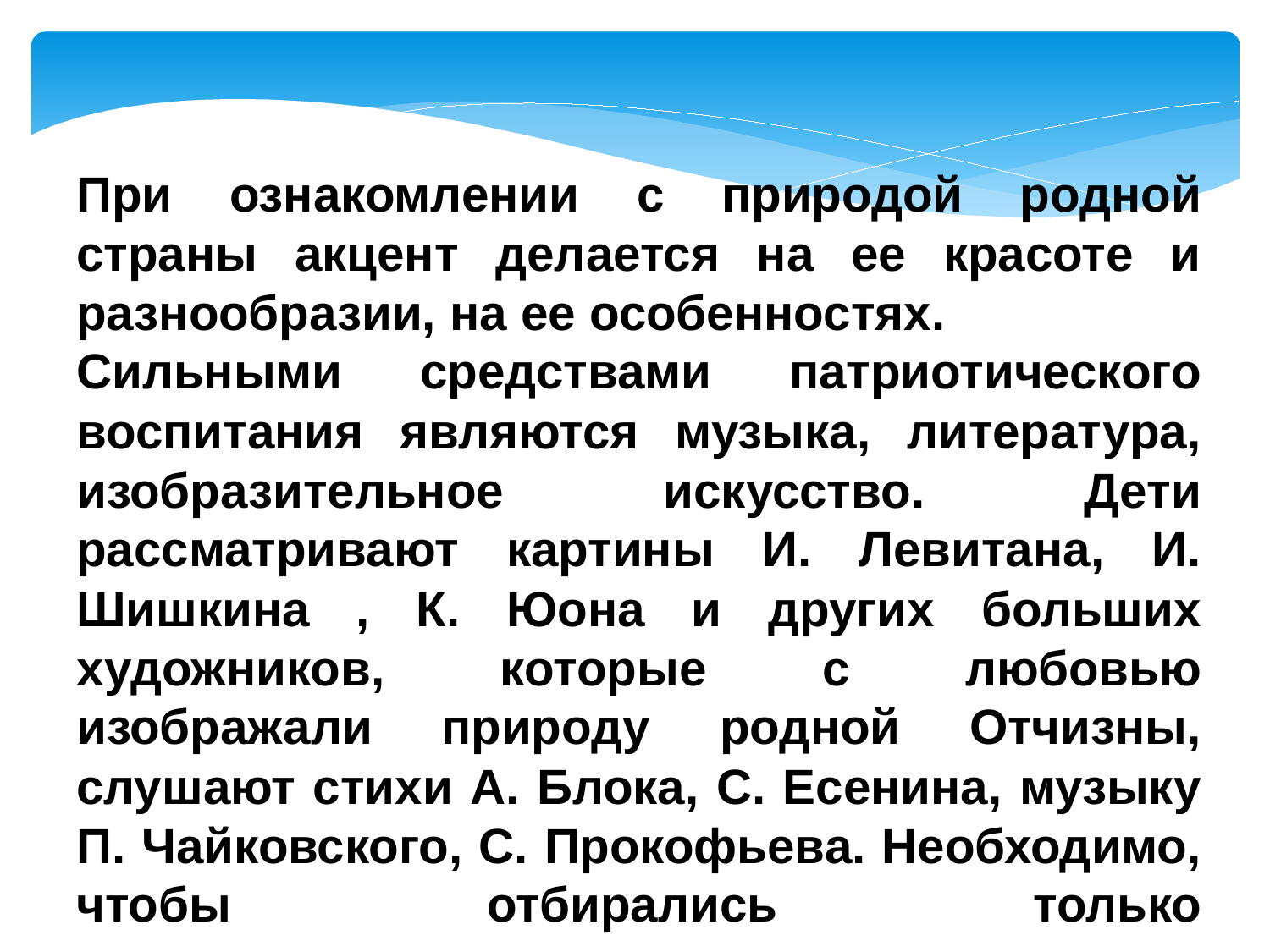

При ознакомлении с природой родной страны акцент делается на ее красоте и разнообразии, на ее особенностях.
Сильными средствами патриотического воспитания являются музыка, литература, изобразительное искусство. Дети рассматривают картины И. Левитана, И. Шишкина , К. Юона и других больших художников, которые с любовью изображали природу родной Отчизны, слушают стихи А. Блока, С. Есенина, музыку П. Чайковского, С. Прокофьева. Необходимо, чтобы отбирались только высокохудожественные произведения.